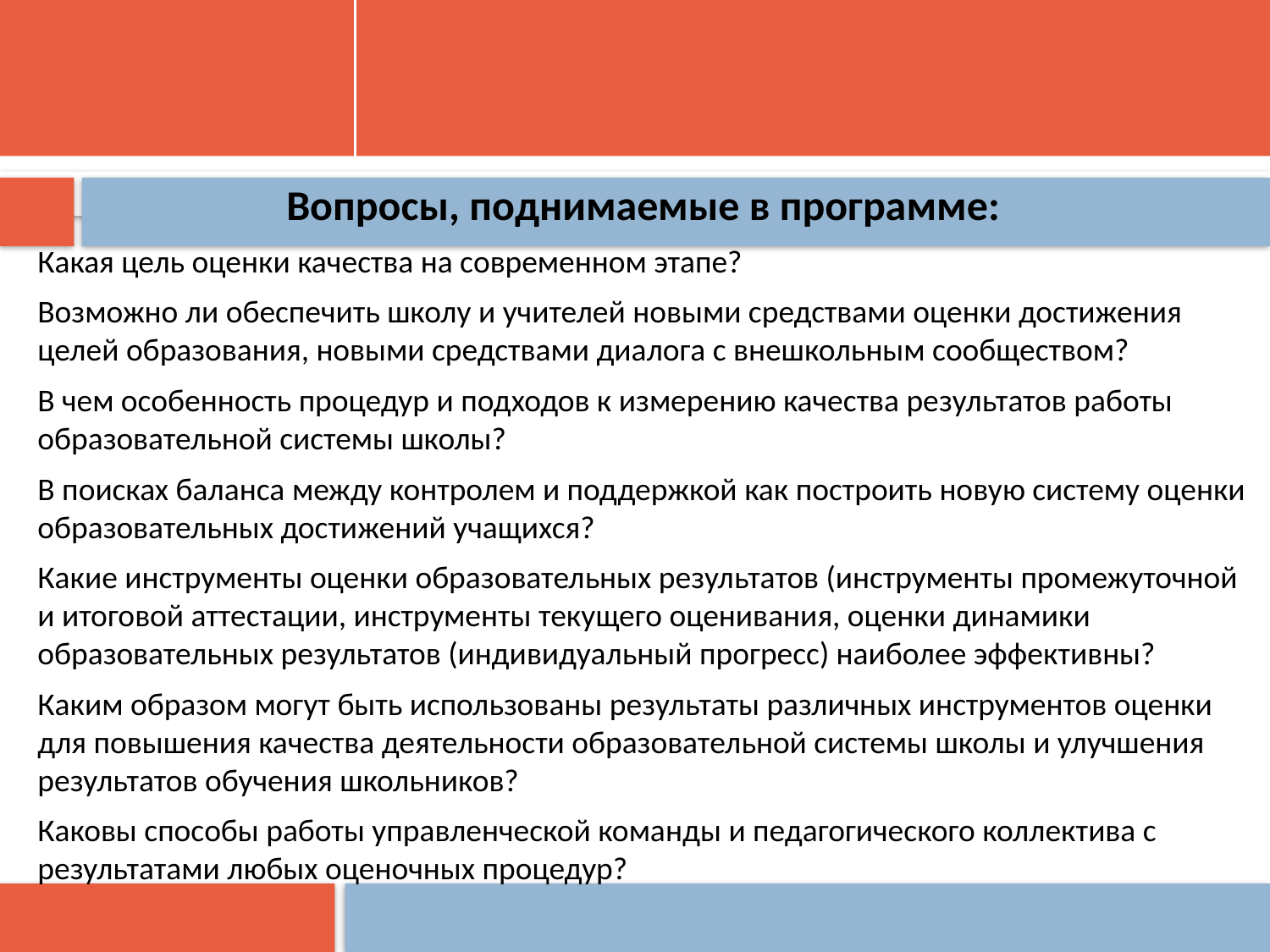

Вопросы, поднимаемые в программе:
Какая цель оценки качества на современном этапе?
Возможно ли обеспечить школу и учителей новыми средствами оценки достижения целей образования, новыми средствами диалога с внешкольным сообществом?
В чем особенность процедур и подходов к измерению качества результатов работы образовательной системы школы?
В поисках баланса между контролем и поддержкой как построить новую систему оценки образовательных достижений учащихся?
Какие инструменты оценки образовательных результатов (инструменты промежуточной и итоговой аттестации, инструменты текущего оценивания, оценки динамики образовательных результатов (индивидуальный прогресс) наиболее эффективны?
Каким образом могут быть использованы результаты различных инструментов оценки для повышения качества деятельности образовательной системы школы и улучшения результатов обучения школьников?
Каковы способы работы управленческой команды и педагогического коллектива с результатами любых оценочных процедур?